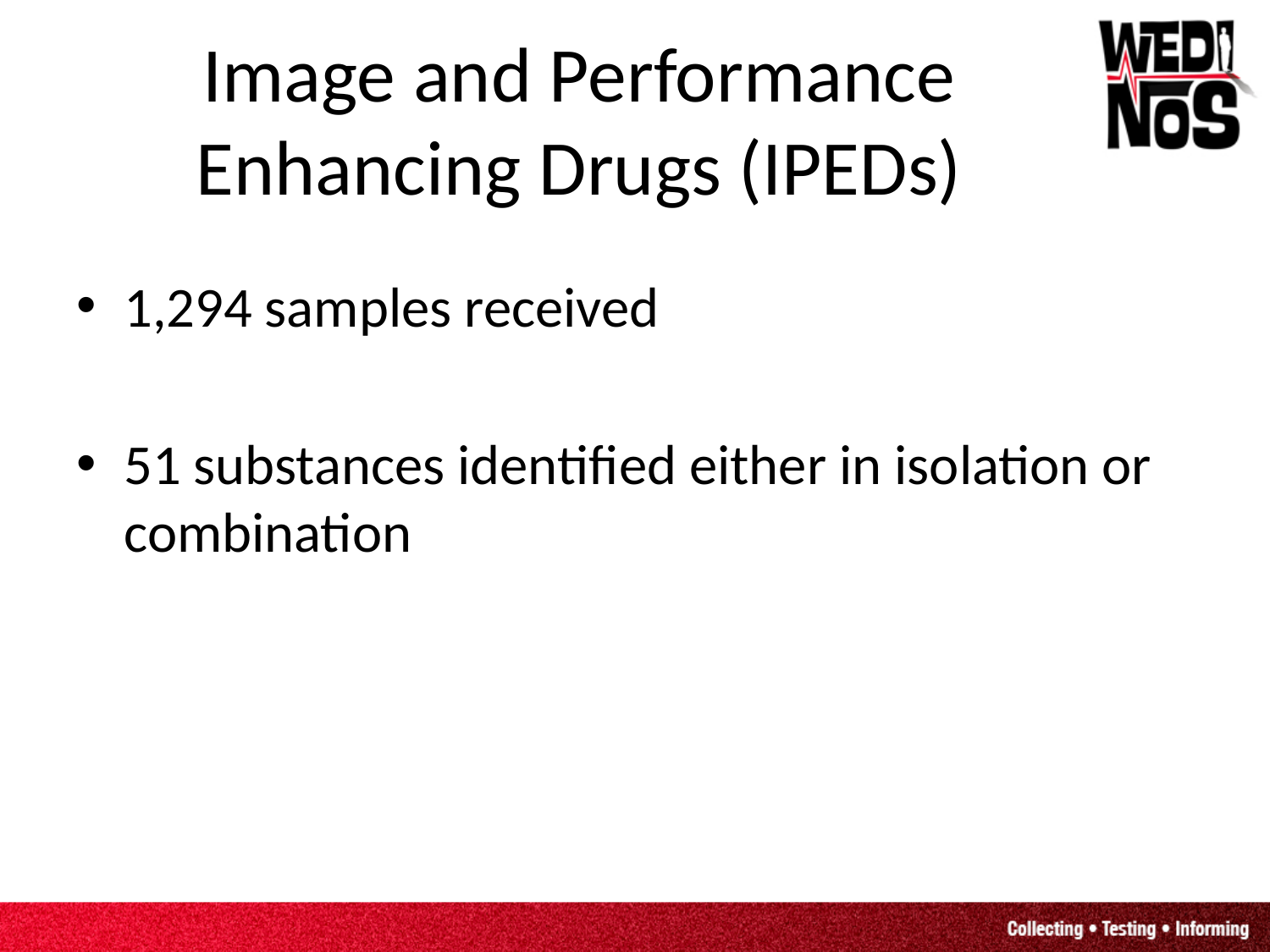

# Image and Performance Enhancing Drugs (IPEDs)

1,294 samples received

51 substances identified either in isolation or combination